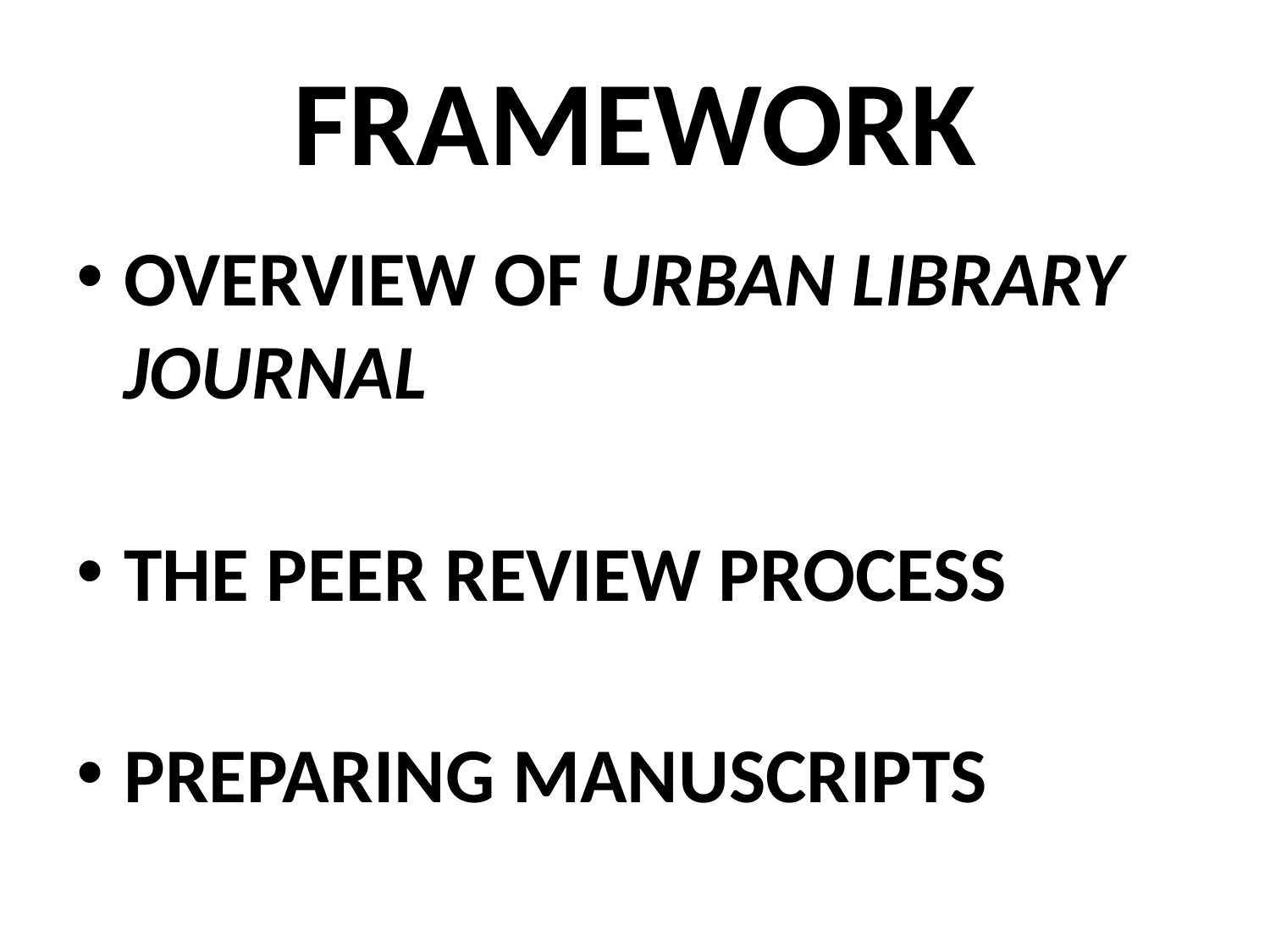

# FRAMEWORK
OVERVIEW OF URBAN LIBRARY JOURNAL
THE PEER REVIEW PROCESS
PREPARING MANUSCRIPTS